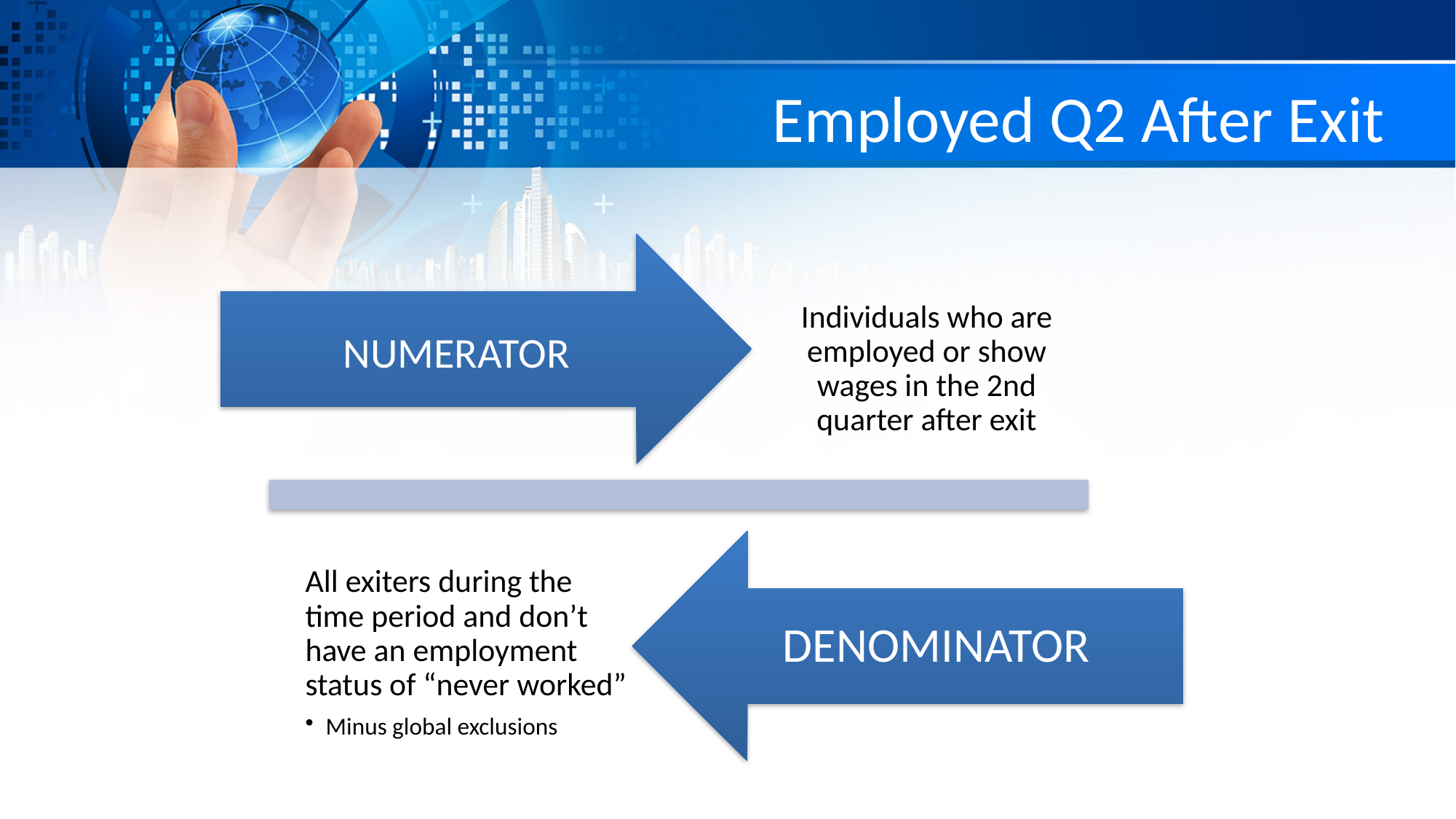

# Employed Q2 After Exit
Individuals who are employed or show wages in the 2nd quarter after exit
All exiters during the time period and don’t have an employment status of “never worked”
Minus global exclusions
NUMERATOR
DENOMINATOR